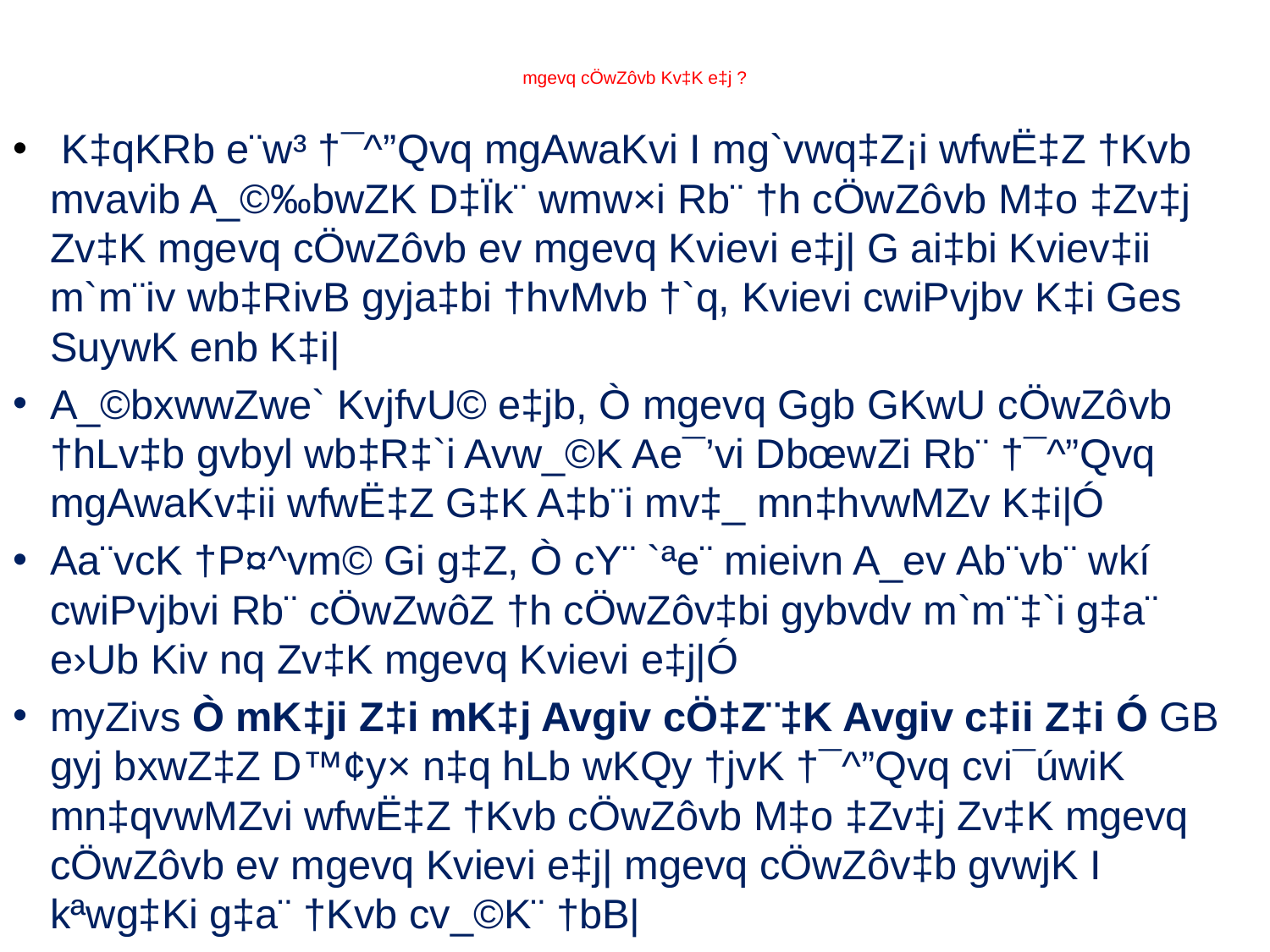

# mgevq cÖwZôvb Kv‡K e‡j ?
 K‡qKRb e¨w³ †¯^”Qvq mgAwaKvi I mg`vwq‡Z¡i wfwË‡Z †Kvb mvavib A_©‰bwZK D‡Ïk¨ wmw×i Rb¨ †h cÖwZôvb M‡o ‡Zv‡j Zv‡K mgevq cÖwZôvb ev mgevq Kvievi e‡j| G ai‡bi Kviev‡ii m`m¨iv wb‡RivB gyja‡bi †hvMvb †`q, Kvievi cwiPvjbv K‡i Ges SuywK enb K‡i|
A_©bxwwZwe` KvjfvU© e‡jb, Ò mgevq Ggb GKwU cÖwZôvb †hLv‡b gvbyl wb‡R‡`i Avw_©K Ae¯’vi DbœwZi Rb¨ †¯^”Qvq mgAwaKv‡ii wfwË‡Z G‡K A‡b¨i mv‡_ mn‡hvwMZv K‡i|Ó
Aa¨vcK †P¤^vm© Gi g‡Z, Ò cY¨ `ªe¨ mieivn A_ev Ab¨vb¨ wkí cwiPvjbvi Rb¨ cÖwZwôZ †h cÖwZôv‡bi gybvdv m`m¨‡`i g‡a¨ e›Ub Kiv nq Zv‡K mgevq Kvievi e‡j|Ó
myZivs Ò mK‡ji Z‡i mK‡j Avgiv cÖ‡Z¨‡K Avgiv c‡ii Z‡i Ó GB gyj bxwZ‡Z D™¢y× n‡q hLb wKQy †jvK †¯^”Qvq cvi¯úwiK mn‡qvwMZvi wfwË‡Z †Kvb cÖwZôvb M‡o ‡Zv‡j Zv‡K mgevq cÖwZôvb ev mgevq Kvievi e‡j| mgevq cÖwZôv‡b gvwjK I kªwg‡Ki g‡a¨ †Kvb cv_©K¨ †bB|